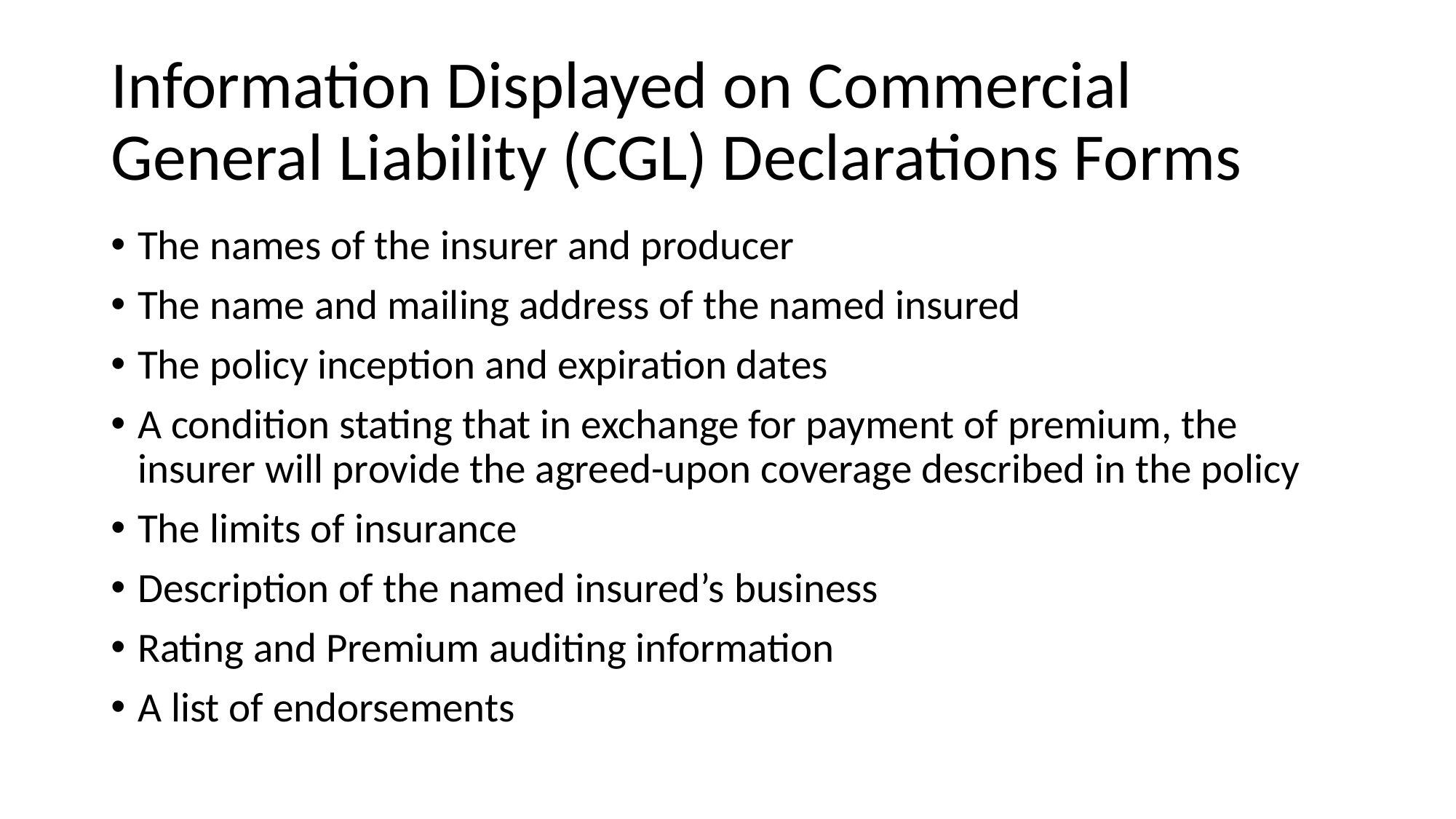

# Information Displayed on Commercial General Liability (CGL) Declarations Forms
The names of the insurer and producer
The name and mailing address of the named insured
The policy inception and expiration dates
A condition stating that in exchange for payment of premium, the insurer will provide the agreed-upon coverage described in the policy
The limits of insurance
Description of the named insured’s business
Rating and Premium auditing information
A list of endorsements